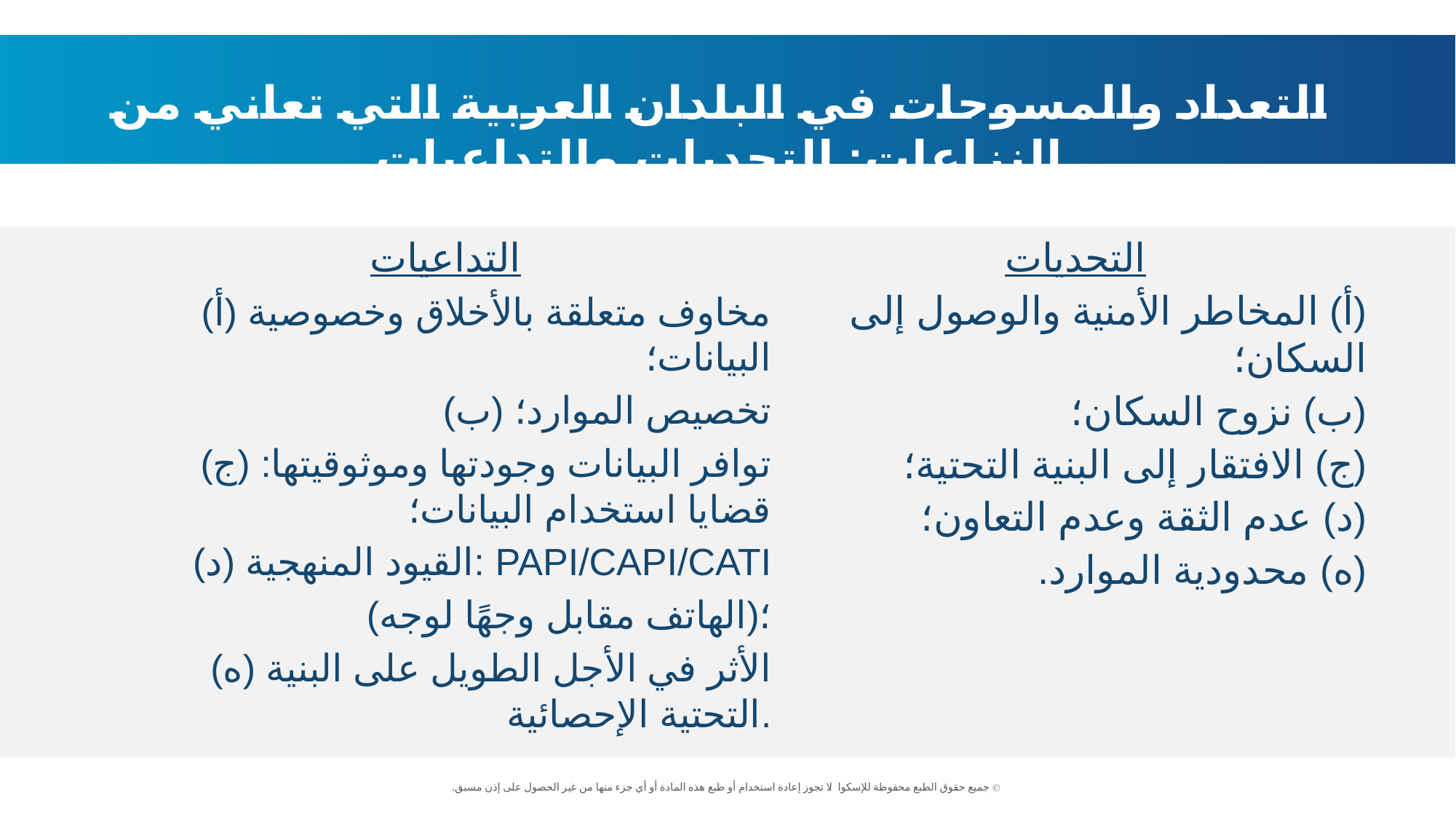

التعداد والمسوحات في البلدان العربية التي تعاني من النزاعات: التحديات والتداعيات
التداعيات
(أ) مخاوف متعلقة بالأخلاق وخصوصية البيانات؛
(ب) تخصيص الموارد؛
(ج) توافر البيانات وجودتها وموثوقيتها: قضايا استخدام البيانات؛
(د) القيود المنهجية: PAPI/CAPI/CATI
(الهاتف مقابل وجهًا لوجه)؛
(ه) الأثر في الأجل الطويل على البنية التحتية الإحصائية.

التحديات
(أ) المخاطر الأمنية والوصول إلى السكان؛
(ب) نزوح السكان؛
(ج) الافتقار إلى البنية التحتية؛
(د) عدم الثقة وعدم التعاون؛
(ه) محدودية الموارد.